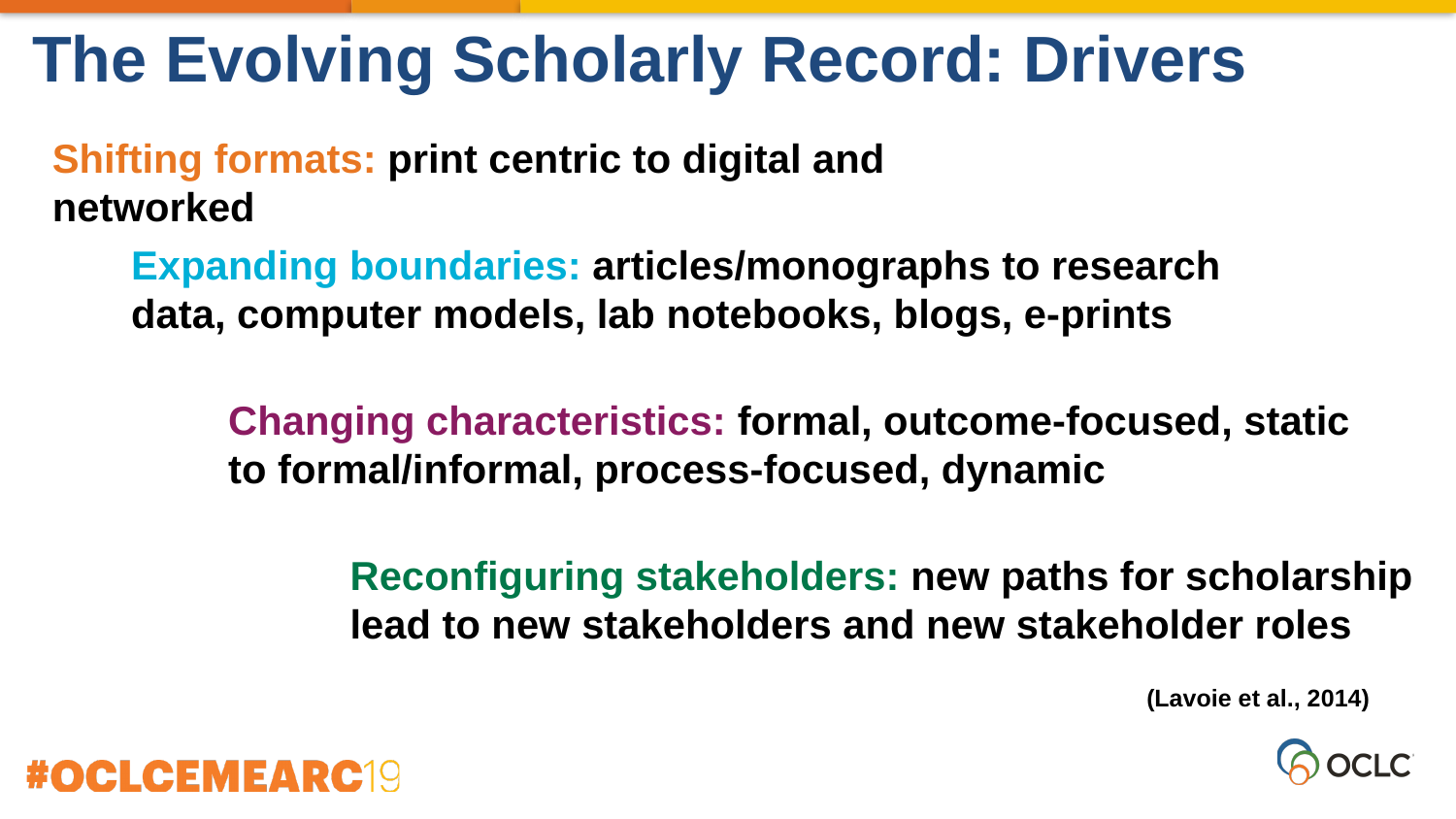

The Evolving Scholarly Record: Drivers
Shifting formats: print centric to digital and networked
Expanding boundaries: articles/monographs to research data, computer models, lab notebooks, blogs, e-prints
Changing characteristics: formal, outcome-focused, static to formal/informal, process-focused, dynamic
Reconfiguring stakeholders: new paths for scholarship lead to new stakeholders and new stakeholder roles
(Lavoie et al., 2014)